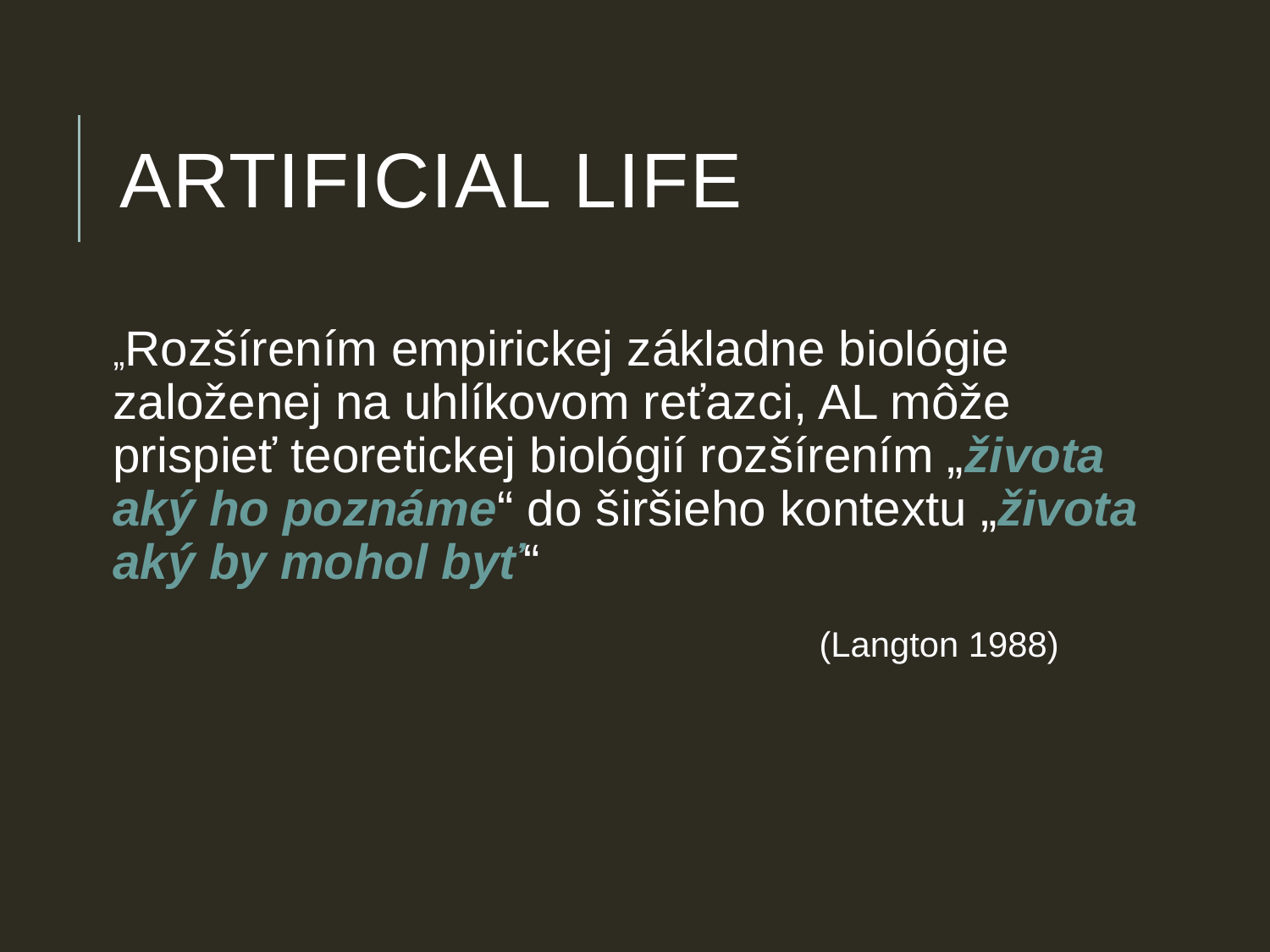

# Artificial Life
„Rozšírením empirickej základne biológie založenej na uhlíkovom reťazci, AL môže prispieť teoretickej biológií rozšírením „života aký ho poznáme“ do širšieho kontextu „života aký by mohol byť“
						      (Langton 1988)